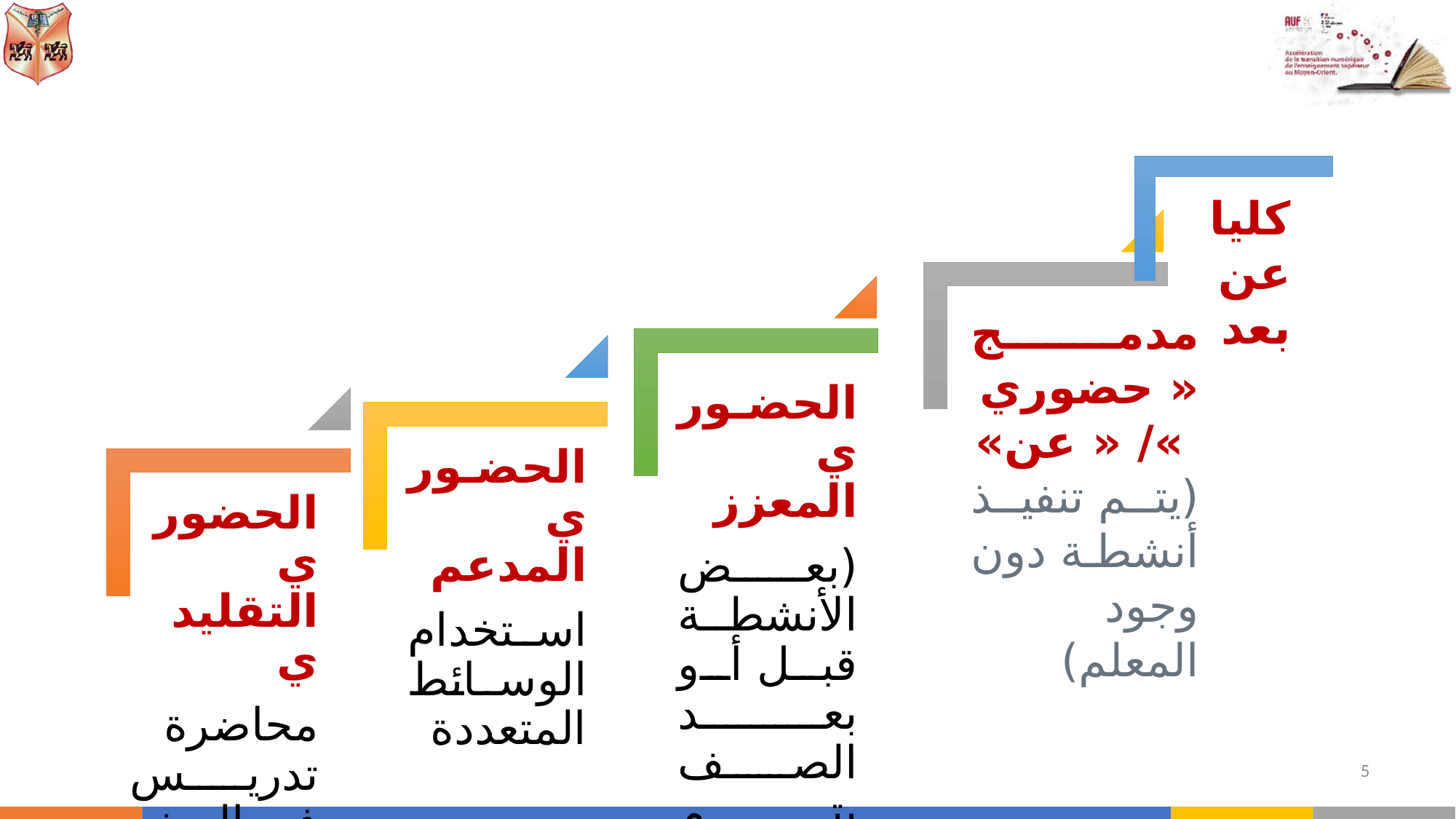

الحضوري التقليدي
محاضرة تدريس في الصف
الأنشطة في المنزل

الحضوري المدعم
استخدام الوسائط المتعددة
الحضوري المعزز
(بعض الأنشطة قبل أو بعد الصف يتم تقديمها من بعد)

كليا عن بعد
مدمج « حضوري »/ « عن»
(يتم تنفيذ أنشطة دون وجود المعلم)
5